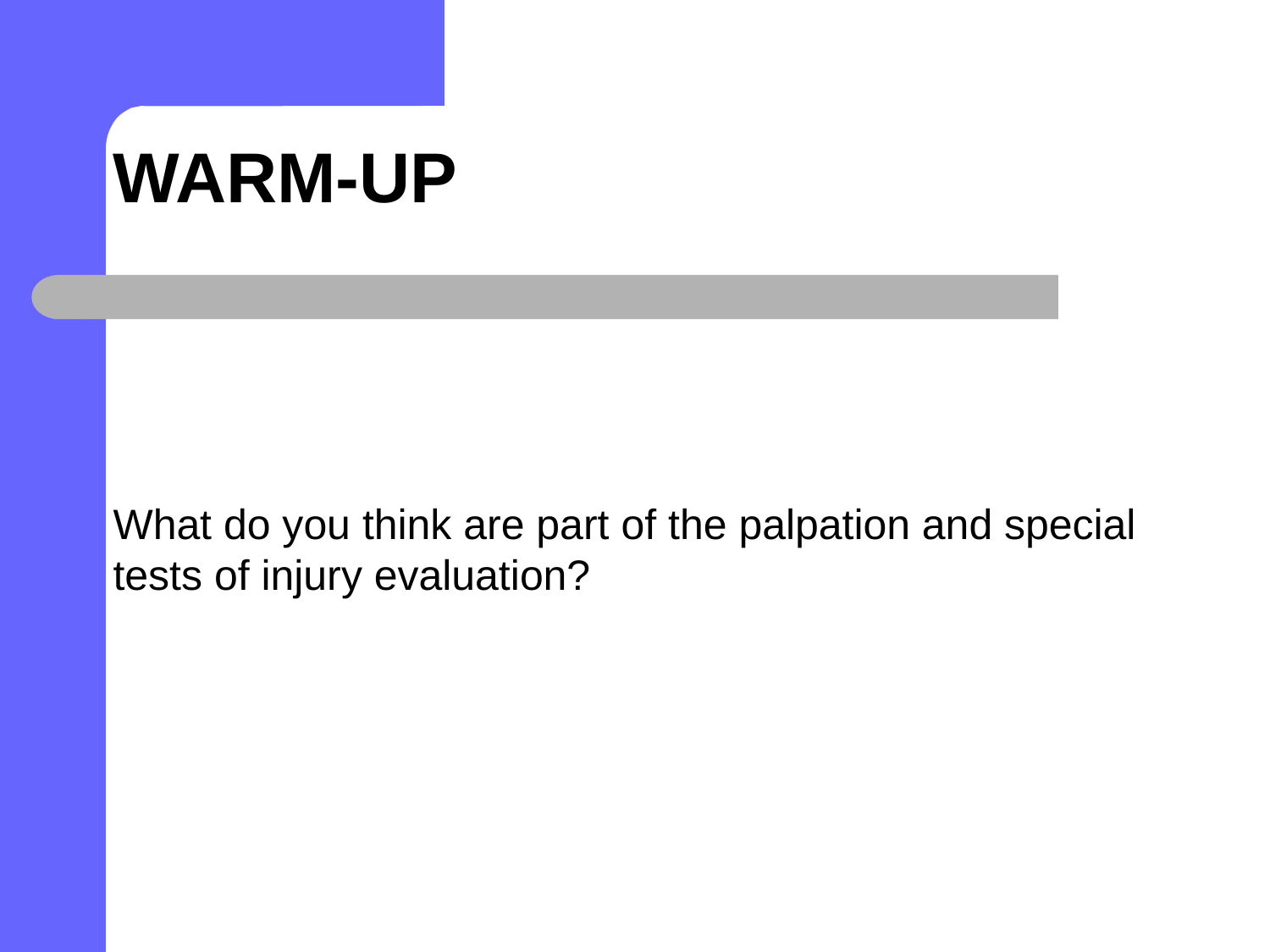

# Warm-Up
What do you think are part of the palpation and special tests of injury evaluation?